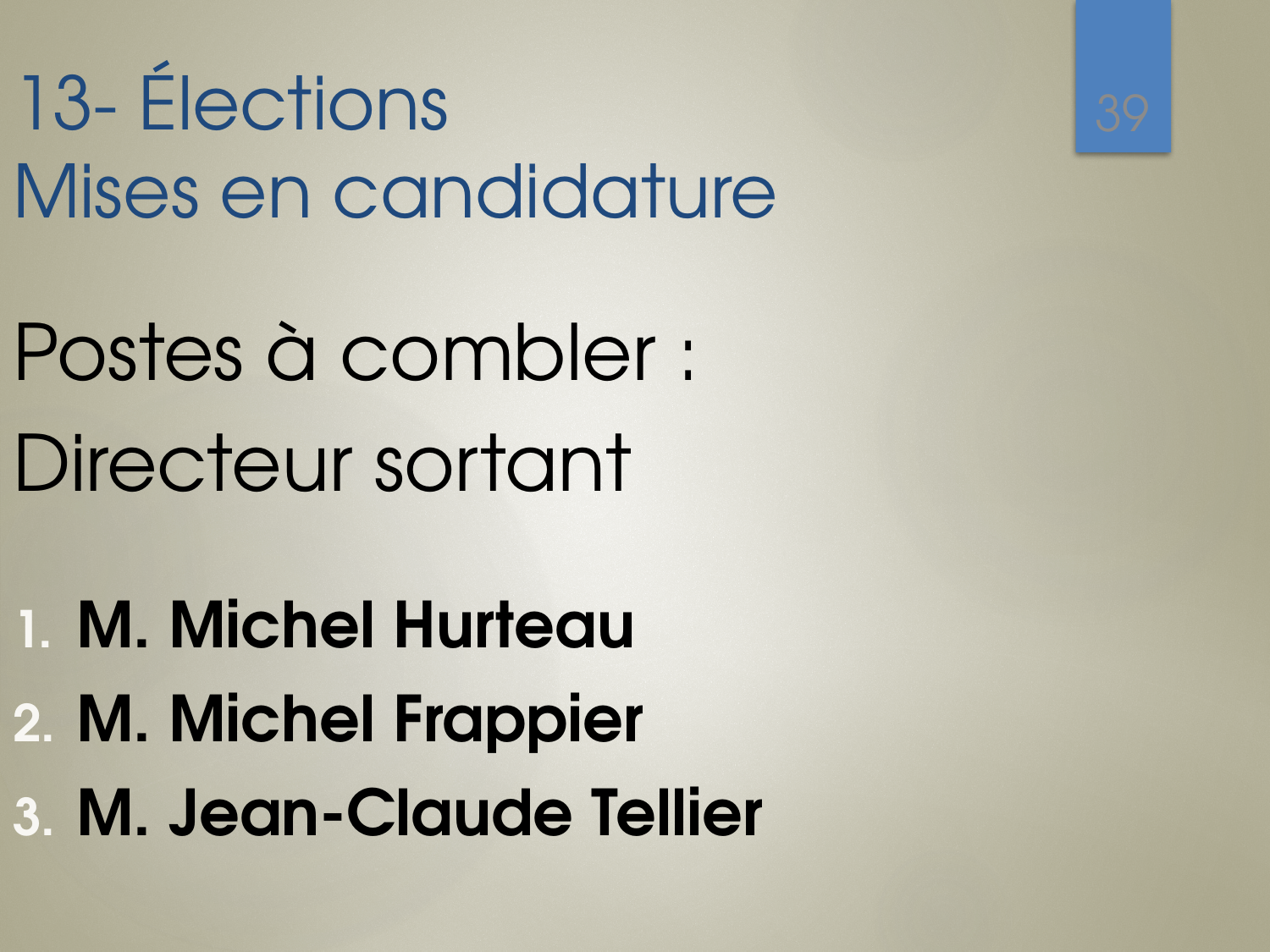

39
13- Élections
Mises en candidature
Postes à combler :
Directeur sortant

M. Michel Hurteau
M. Michel Frappier
M. Jean-Claude Tellier